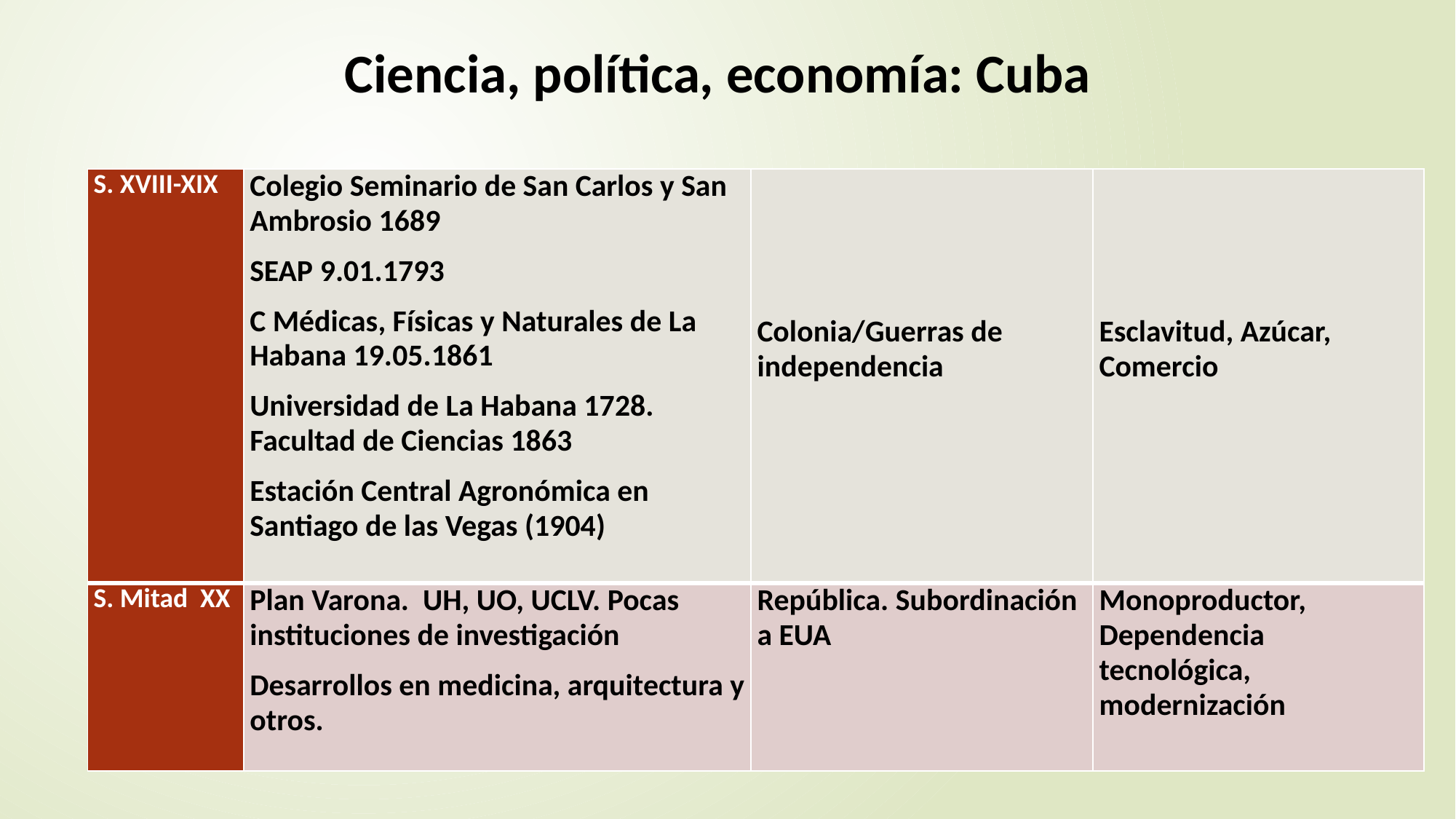

# Ciencia, política, economía: Cuba
| S. XVIII-XIX | Colegio Seminario de San Carlos y San Ambrosio 1689 SEAP 9.01.1793 C Médicas, Físicas y Naturales de La Habana 19.05.1861 Universidad de La Habana 1728. Facultad de Ciencias 1863 Estación Central Agronómica en Santiago de las Vegas (1904) | Colonia/Guerras de independencia | Esclavitud, Azúcar, Comercio |
| --- | --- | --- | --- |
| S. Mitad XX | Plan Varona. UH, UO, UCLV. Pocas instituciones de investigación Desarrollos en medicina, arquitectura y otros. | República. Subordinación a EUA | Monoproductor, Dependencia tecnológica, modernización |